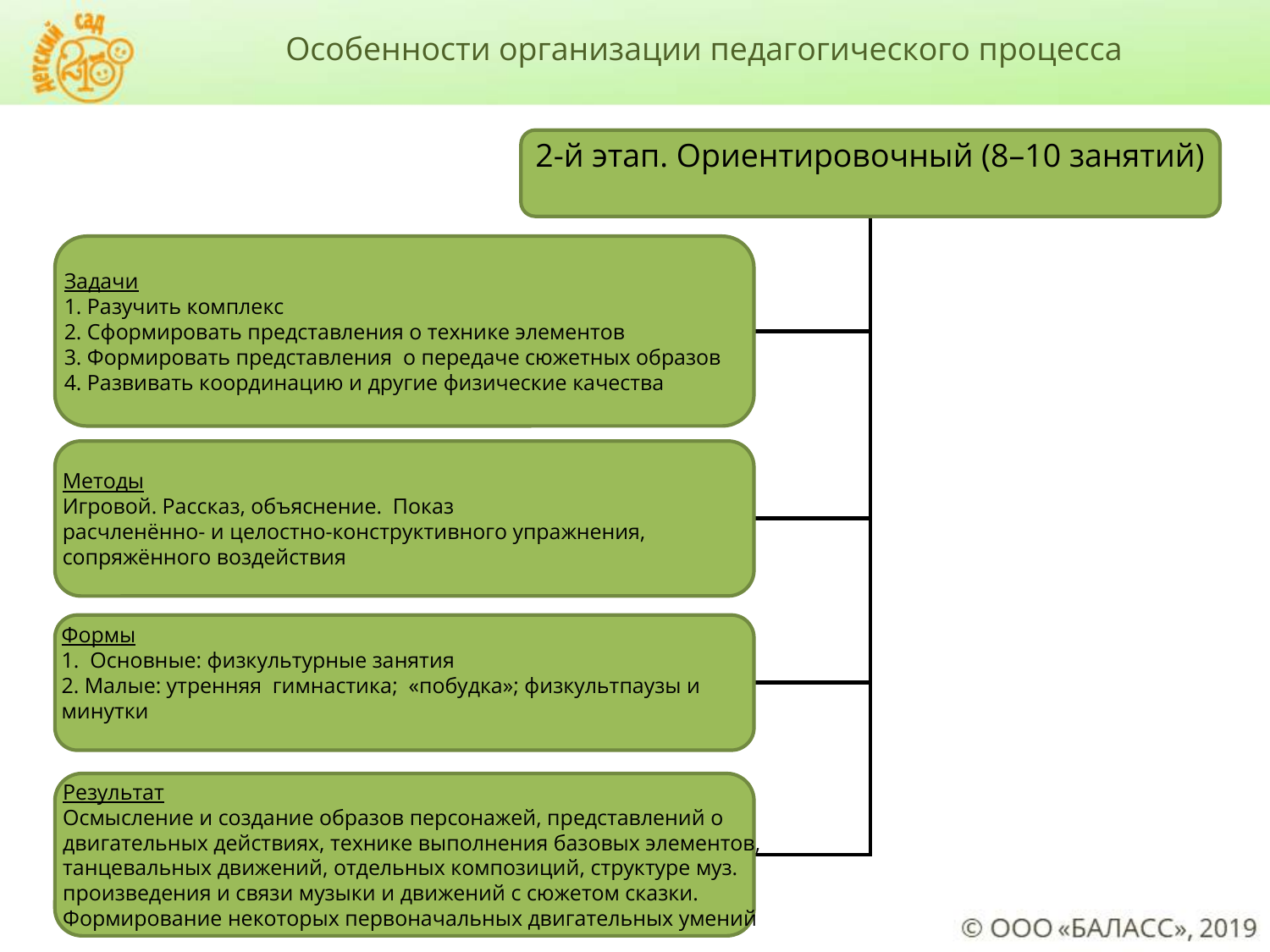

Особенности организации педагогического процесса

2-й этап. Ориентировочный (8–10 занятий)

Задачи
1. Разучить комплекс
2. Сформировать представления о технике элементов
3. Формировать представления  о передаче сюжетных образов
4. Развивать координацию и другие физические качества

Методы
Игровой. Рассказ, объяснение.  Показ
расчленённо- и целостно-конструктивного упражнения,
сопряжённого воздействия

Формы
1.  Основные: физкультурные занятия
2. Малые: утренняя  гимнастика;  «побудка»; физкультпаузы и
минутки

Результат
Осмысление и создание образов персонажей, представлений о
двигательных действиях, технике выполнения базовых элементов,
танцевальных движений, отдельных композиций, структуре муз.
произведения и связи музыки и движений с сюжетом сказки.
Формирование некоторых первоначальных двигательных умений